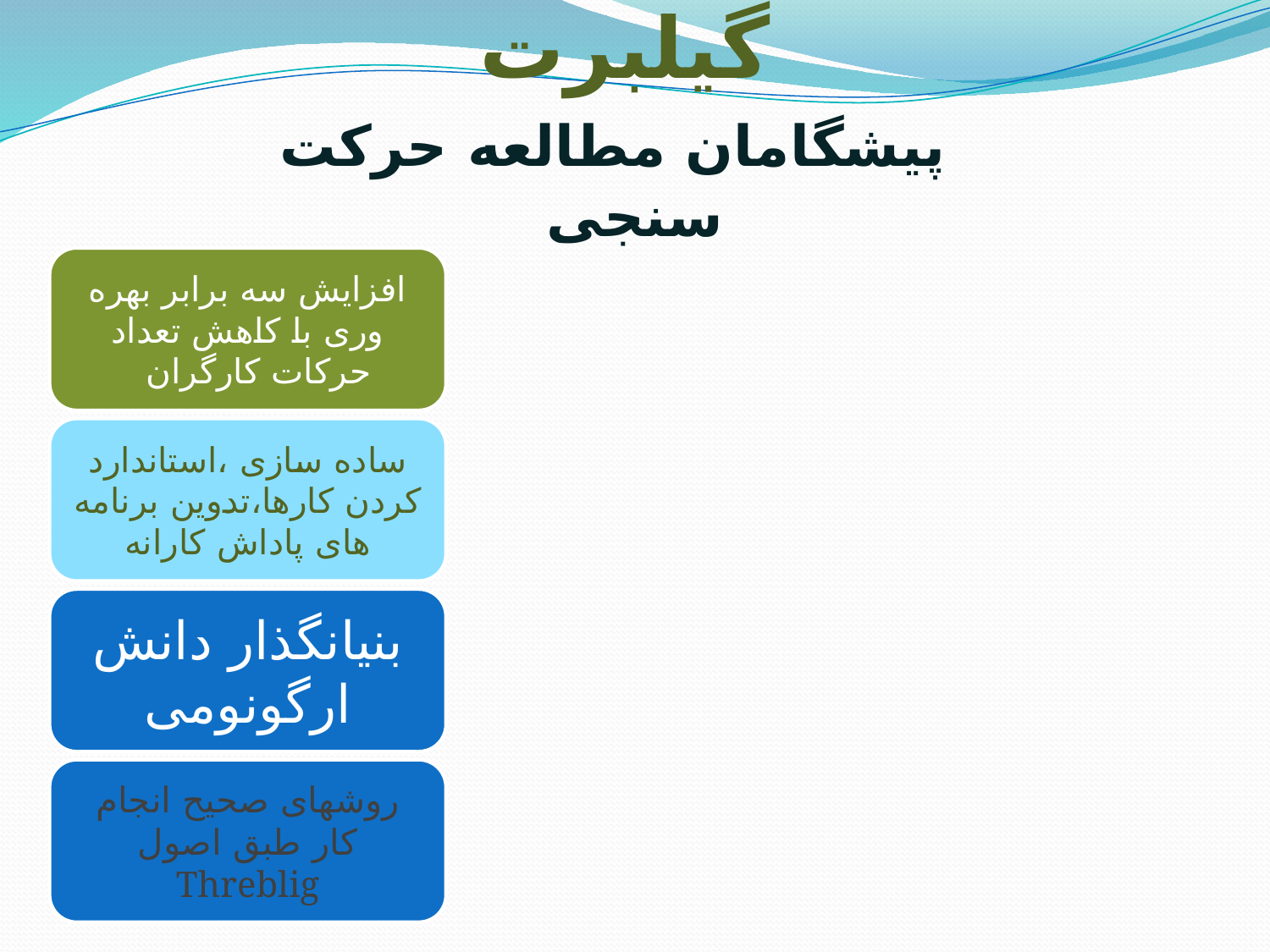

# فرانک ولیلیان گیلبرت پیشگامان مطالعه حرکت سنجی
بنیانگذار دانش ارگونومی
روشهای صحیح انجام کار طبق اصول Threblig